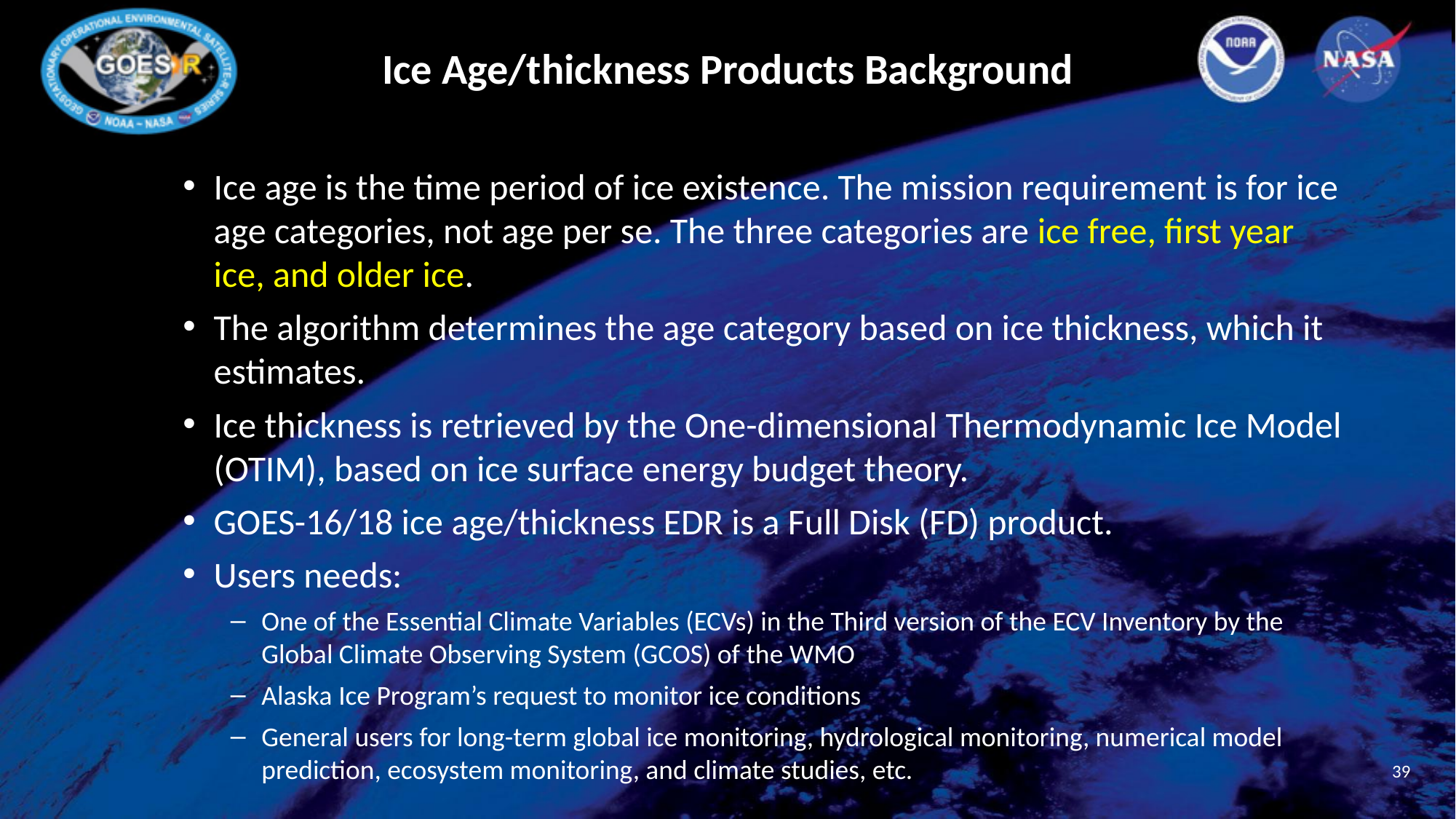

# Ice Age/thickness Products Background
Ice age is the time period of ice existence. The mission requirement is for ice age categories, not age per se. The three categories are ice free, first year ice, and older ice.
The algorithm determines the age category based on ice thickness, which it estimates.
Ice thickness is retrieved by the One-dimensional Thermodynamic Ice Model (OTIM), based on ice surface energy budget theory.
GOES-16/18 ice age/thickness EDR is a Full Disk (FD) product.
Users needs:
One of the Essential Climate Variables (ECVs) in the Third version of the ECV Inventory by the Global Climate Observing System (GCOS) of the WMO
Alaska Ice Program’s request to monitor ice conditions
General users for long-term global ice monitoring, hydrological monitoring, numerical model prediction, ecosystem monitoring, and climate studies, etc.
39